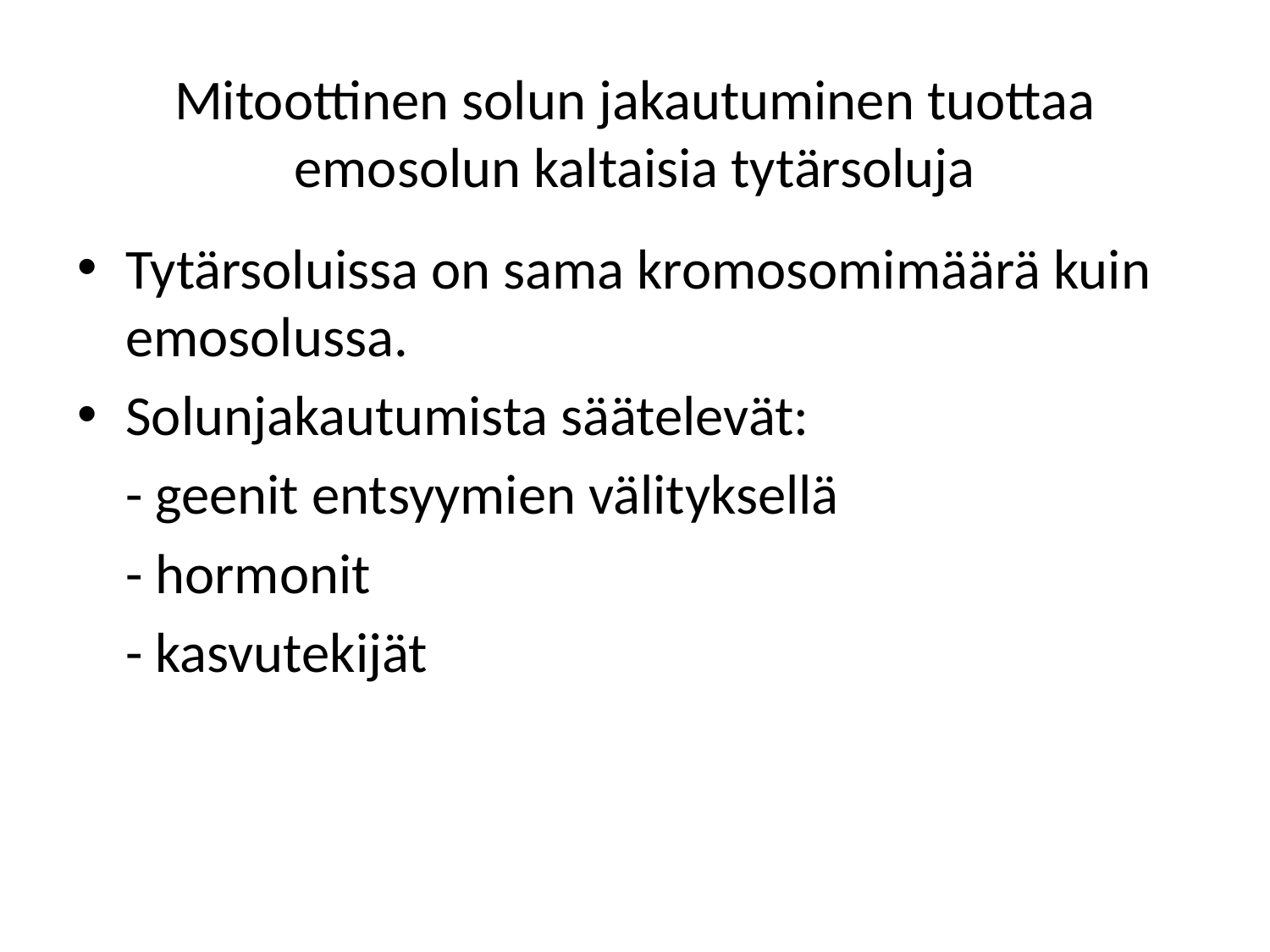

Mitoottinen solun jakautuminen tuottaa emosolun kaltaisia tytärsoluja
Tytärsoluissa on sama kromosomimäärä kuin emosolussa.
Solunjakautumista säätelevät:
	- geenit entsyymien välityksellä
	- hormonit
	- kasvutekijät